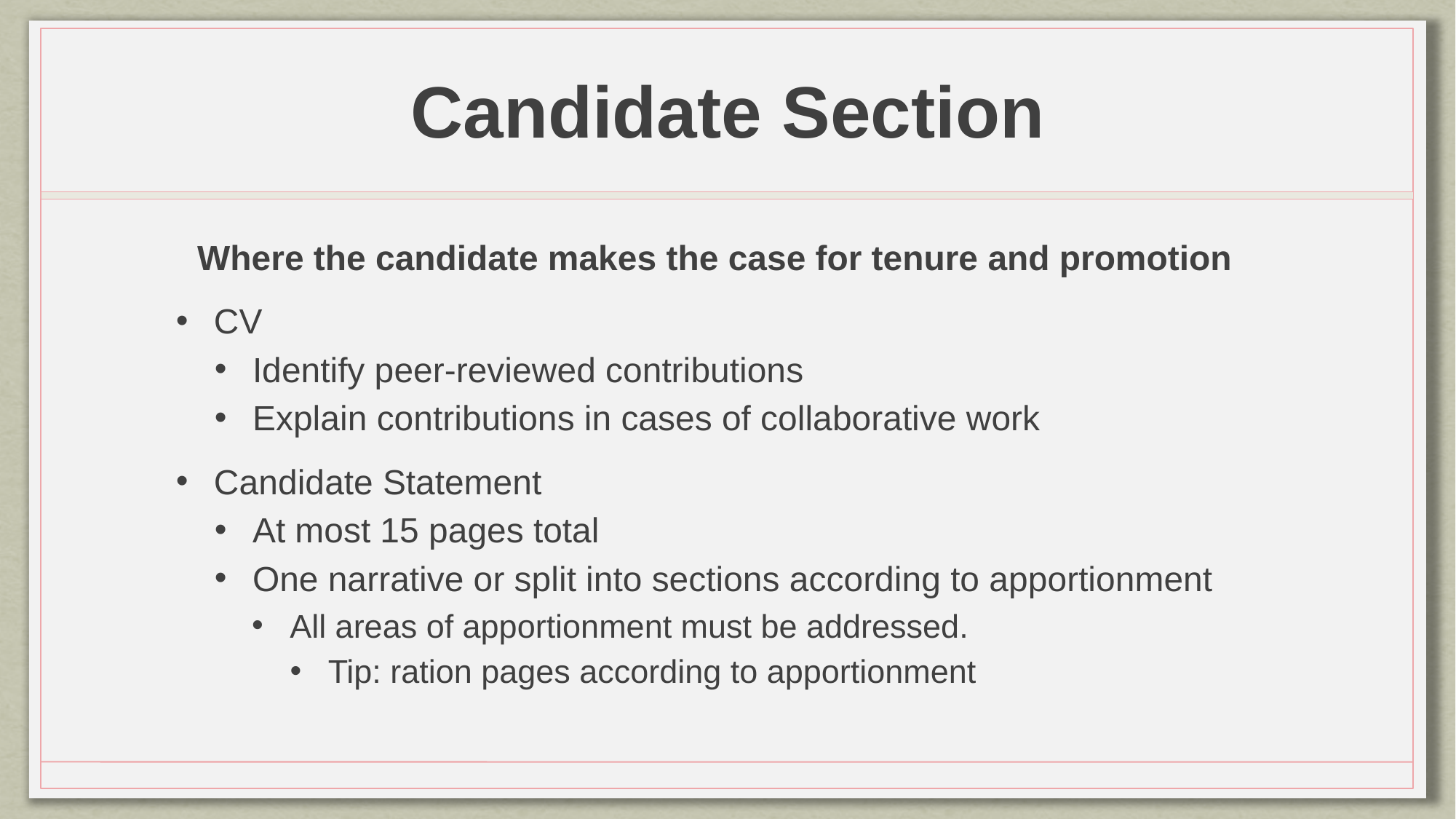

# Candidate Section
Where the candidate makes the case for tenure and promotion
CV
Identify peer-reviewed contributions
Explain contributions in cases of collaborative work
Candidate Statement
At most 15 pages total
One narrative or split into sections according to apportionment
All areas of apportionment must be addressed.
Tip: ration pages according to apportionment